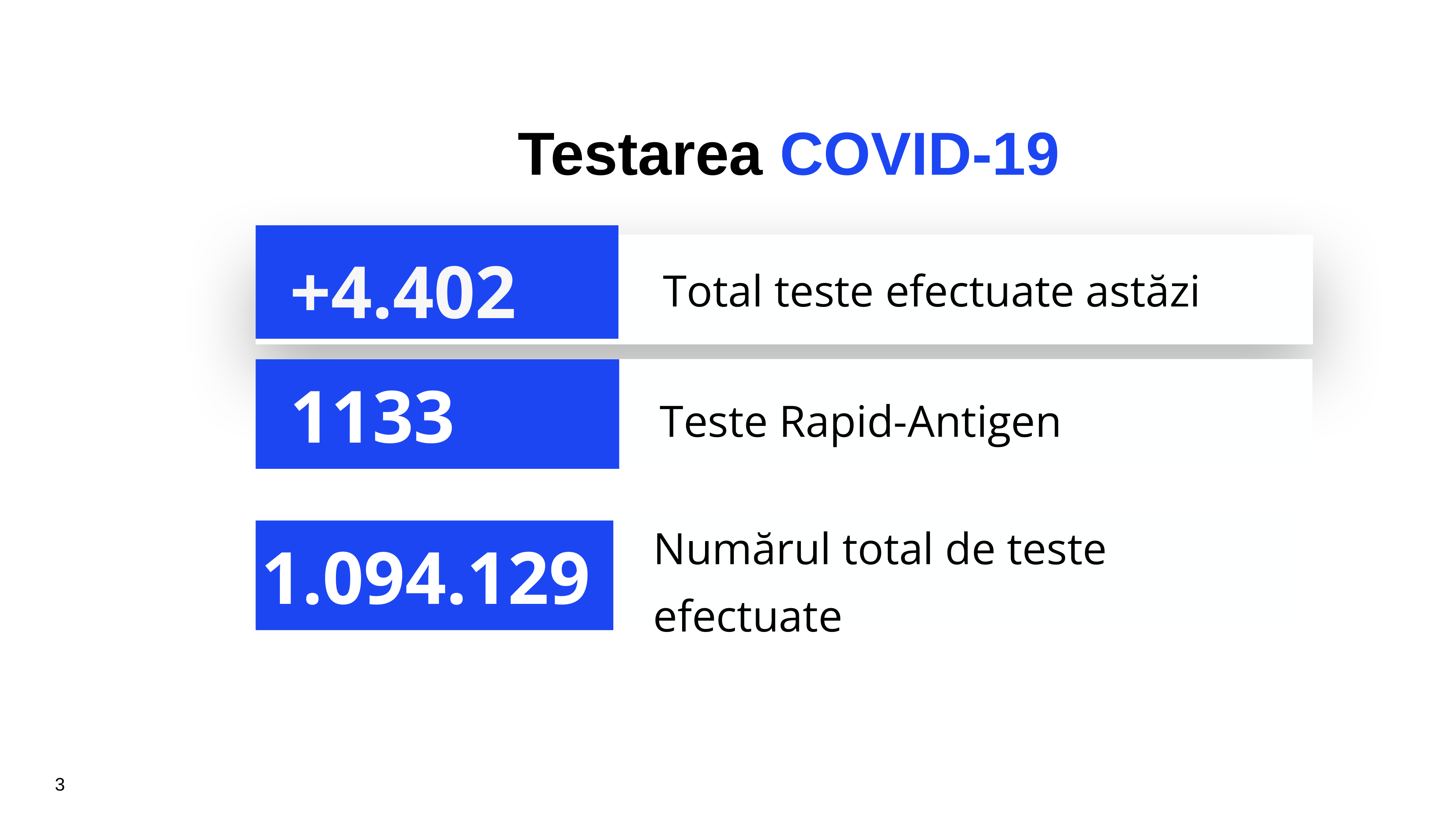

# Testarea COVID-19

+4.402

Total teste efectuate astăzi

Teste Rapid-Antigen

1133

Numărul total de teste efectuate

1.094.129
3